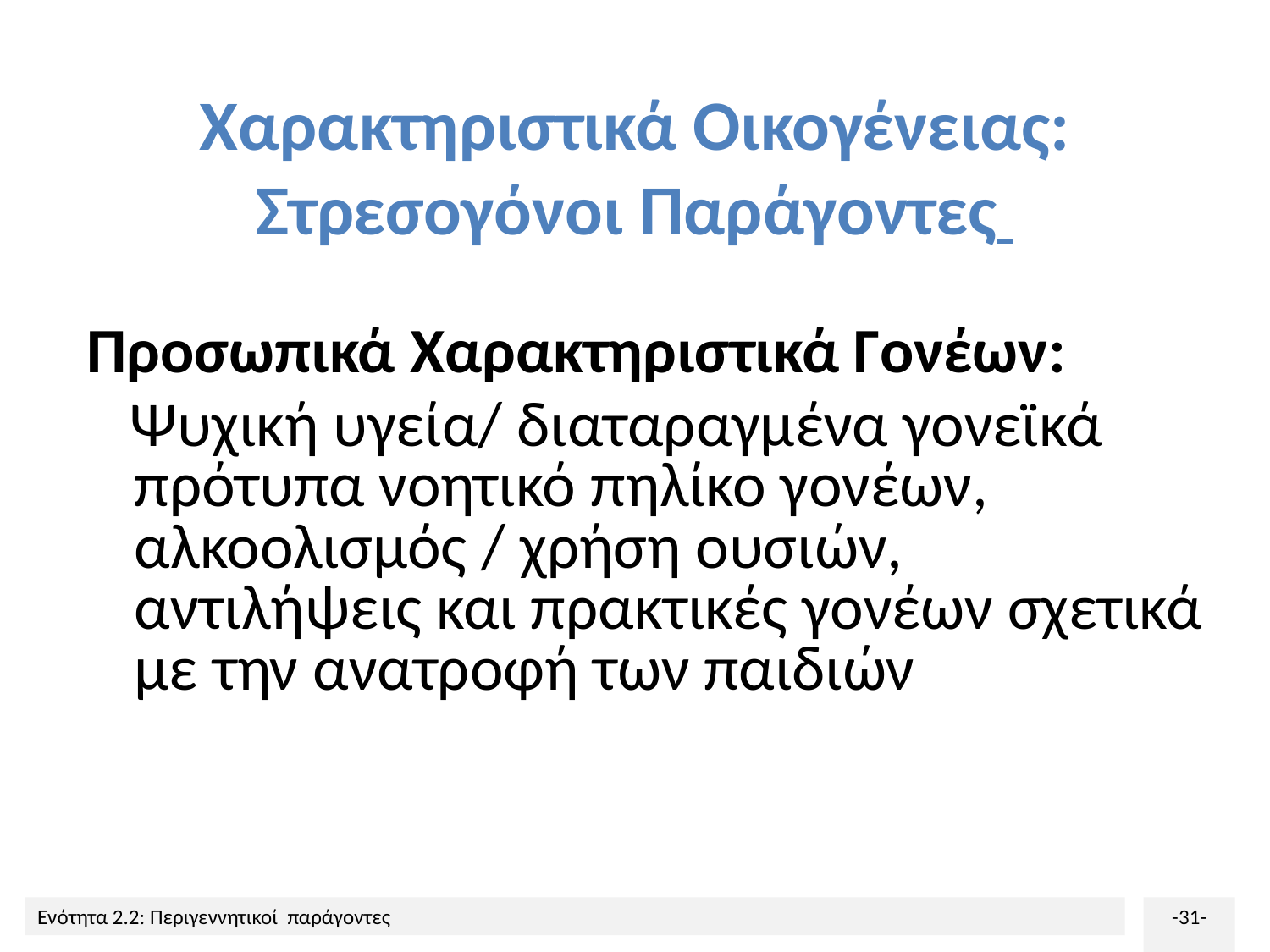

# Χαρακτηριστικά Οικογένειας: Στρεσογόνοι Παράγοντες
Προσωπικά Χαρακτηριστικά Γονέων:
   Ψυχική υγεία/ διαταραγμένα γονεϊκά πρότυπα νοητικό πηλίκο γονέων, αλκοολισμός / χρήση ουσιών, αντιλήψεις και πρακτικές γονέων σχετικά με την ανατροφή των παιδιών